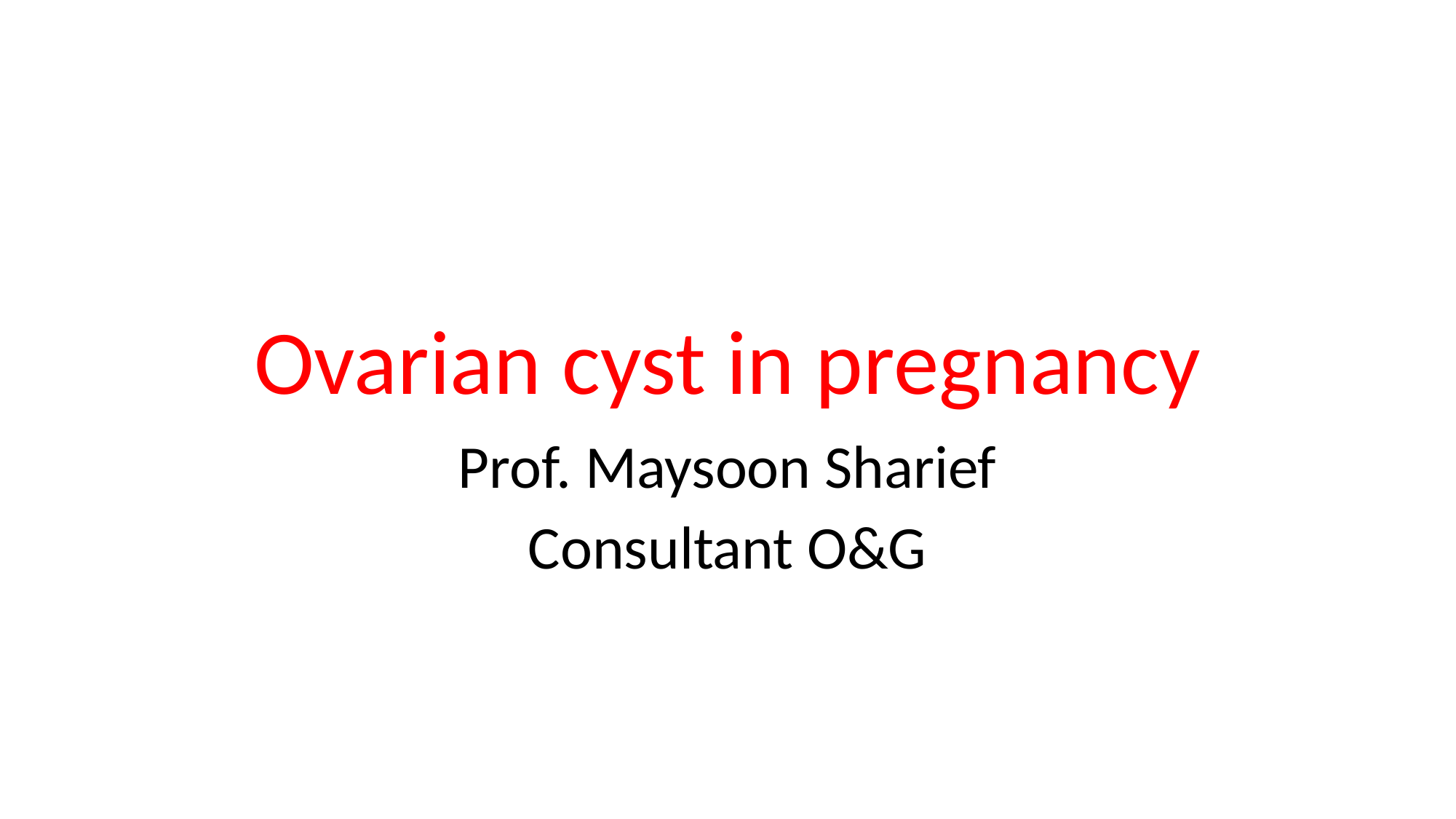

# Ovarian cyst in pregnancy
Prof. Maysoon Sharief
Consultant O&G